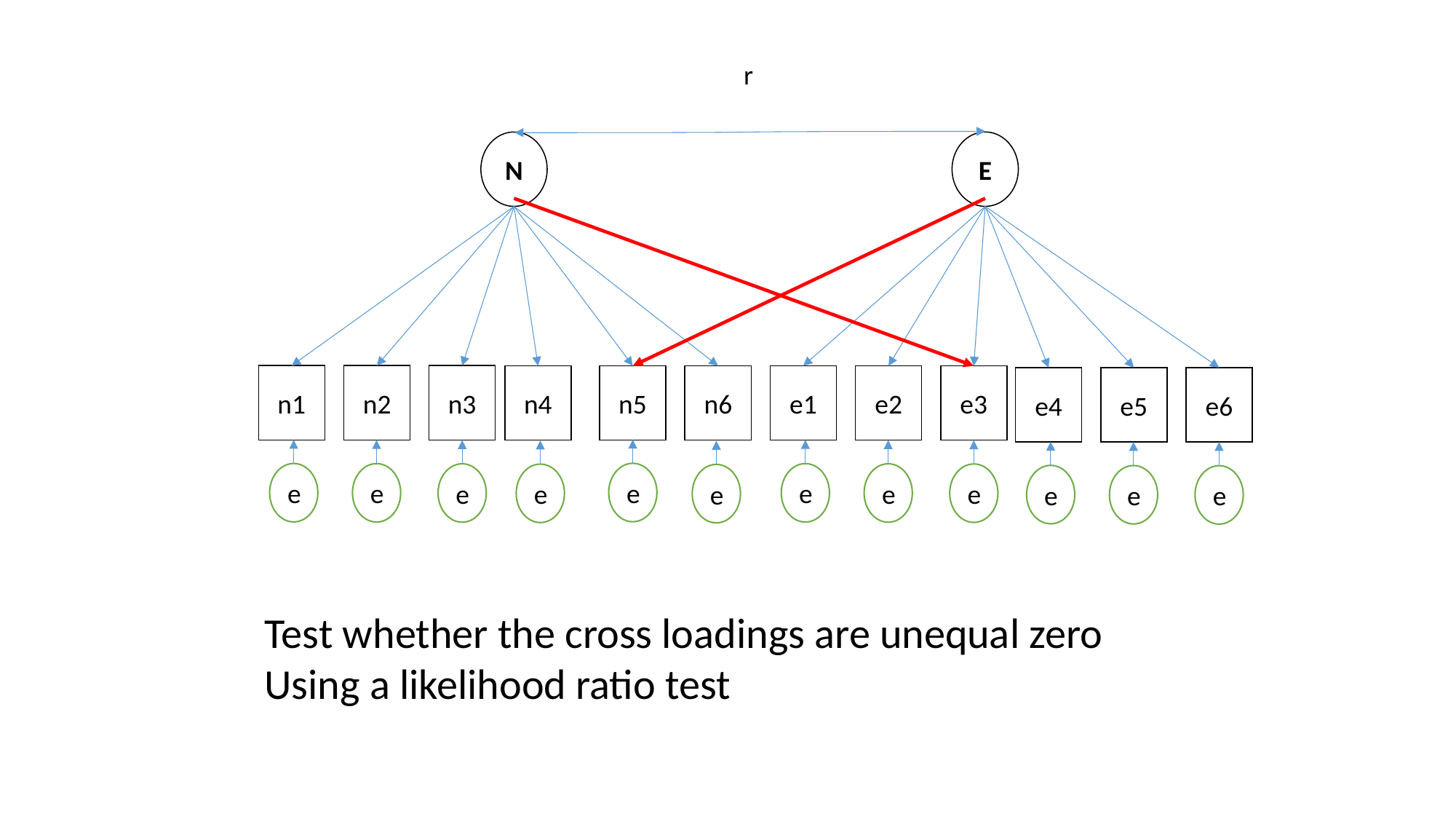

r
N
E
n1
n2
n3
n4
n5
n6
e1
e2
e3
e4
e5
e6
e
e
e
e
e
e
e
e
e
e
e
e
Test whether the cross loadings are unequal zero
Using a likelihood ratio test